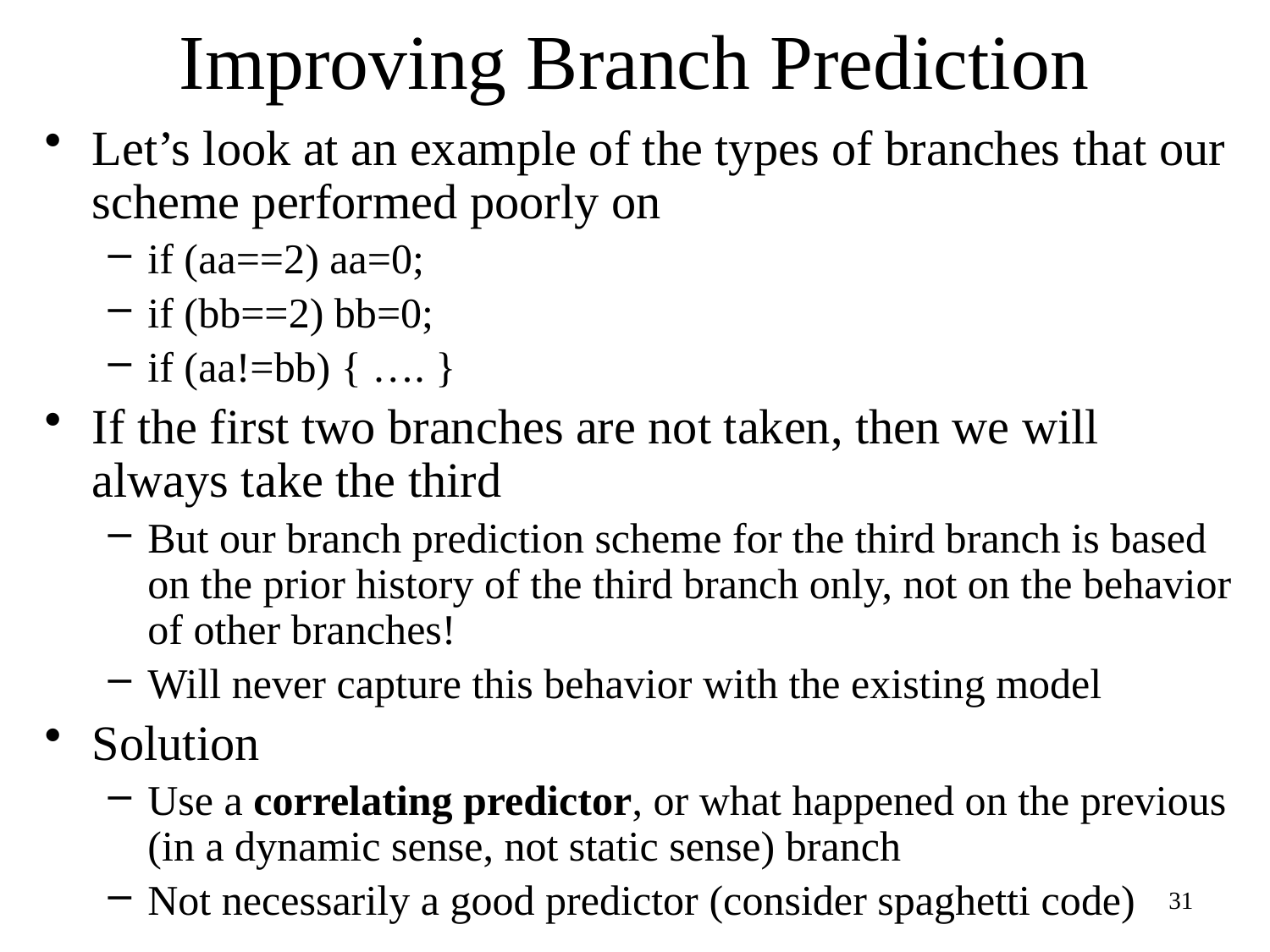

# Improving Branch Prediction
Let’s look at an example of the types of branches that our scheme performed poorly on
if (aa==2) aa=0;
if (bb==2) bb=0;
if (aa!=bb) { …. }
If the first two branches are not taken, then we will always take the third
But our branch prediction scheme for the third branch is based on the prior history of the third branch only, not on the behavior of other branches!
Will never capture this behavior with the existing model
Solution
Use a correlating predictor, or what happened on the previous (in a dynamic sense, not static sense) branch
Not necessarily a good predictor (consider spaghetti code)
31